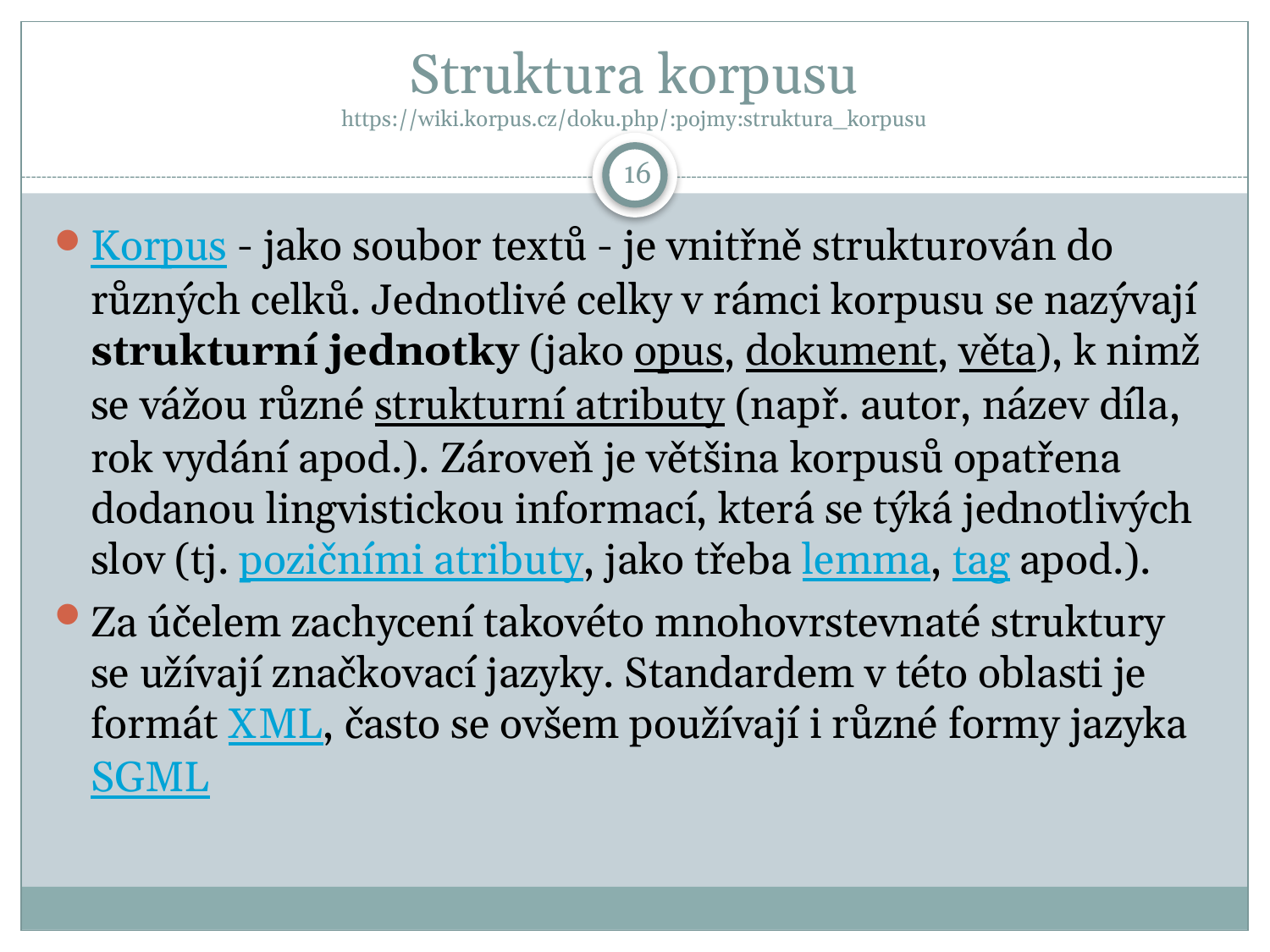

# Struktura korpusu https://wiki.korpus.cz/doku.php/:pojmy:struktura_korpusu
16
Korpus - jako soubor textů - je vnitřně strukturován do různých celků. Jednotlivé celky v rámci korpusu se nazývají strukturní jednotky (jako opus, dokument, věta), k nimž se vážou různé strukturní atributy (např. autor, název díla, rok vydání apod.). Zároveň je většina korpusů opatřena dodanou lingvistickou informací, která se týká jednotlivých slov (tj. pozičními atributy, jako třeba lemma, tag apod.).
Za účelem zachycení takovéto mnohovrstevnaté struktury se užívají značkovací jazyky. Standardem v této oblasti je formát XML, často se ovšem používají i různé formy jazyka SGML